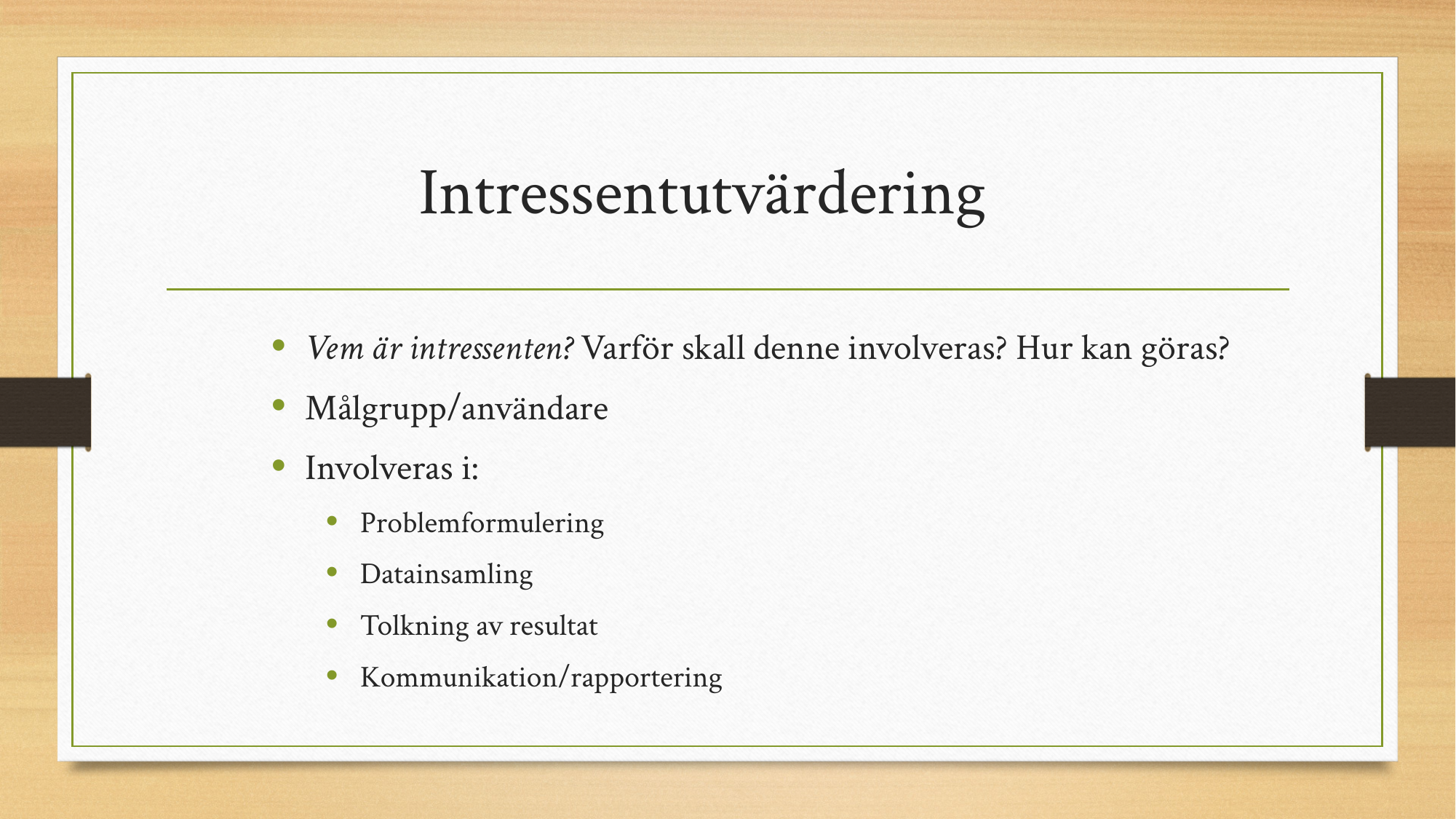

# Intressentutvärdering
Vem är intressenten? Varför skall denne involveras? Hur kan göras?
Målgrupp/användare
Involveras i:
Problemformulering
Datainsamling
Tolkning av resultat
Kommunikation/rapportering